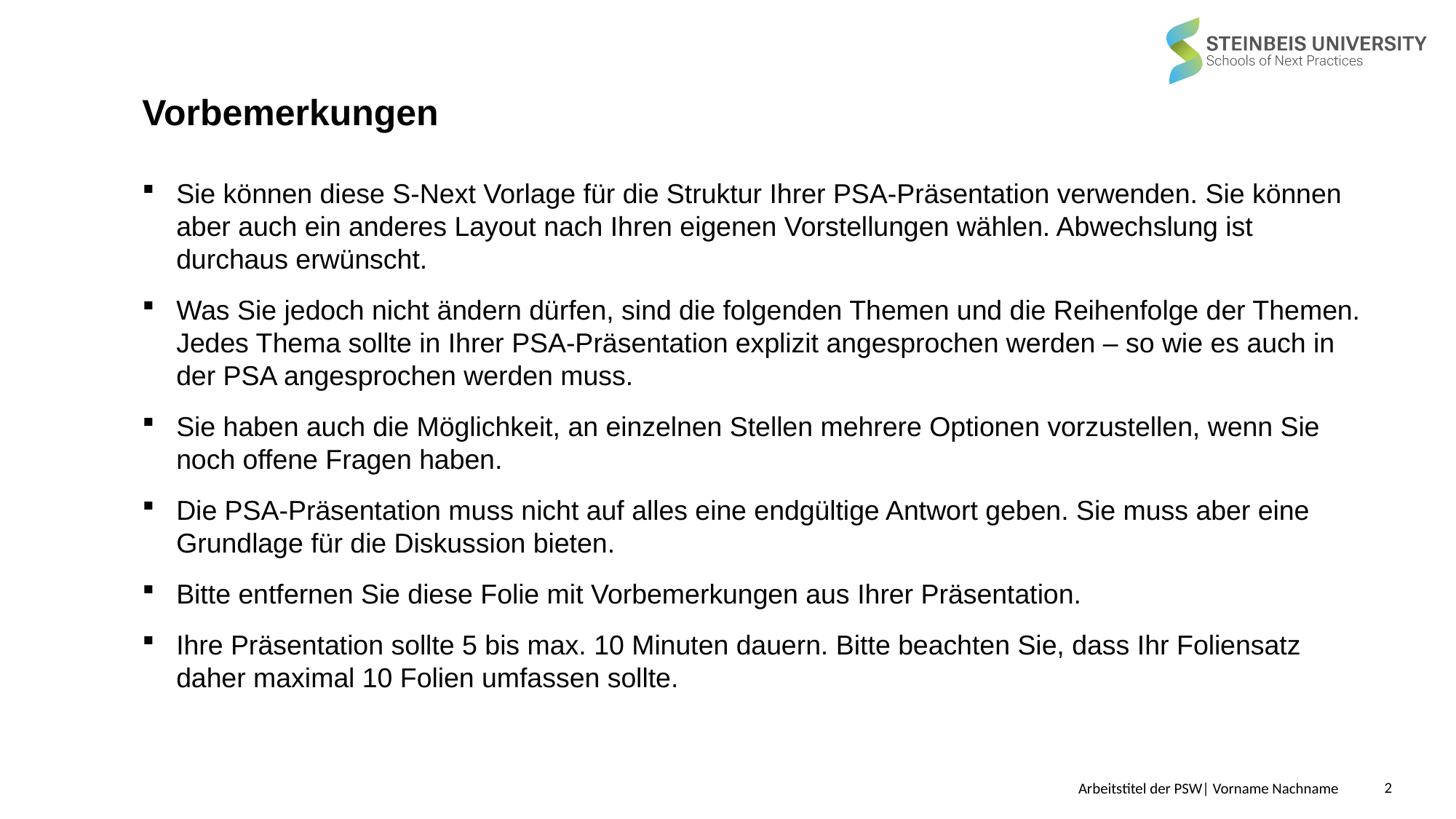

Vorbemerkungen
Sie können diese S-Next Vorlage für die Struktur Ihrer PSA-Präsentation verwenden. Sie können aber auch ein anderes Layout nach Ihren eigenen Vorstellungen wählen. Abwechslung ist durchaus erwünscht.
Was Sie jedoch nicht ändern dürfen, sind die folgenden Themen und die Reihenfolge der Themen. Jedes Thema sollte in Ihrer PSA-Präsentation explizit angesprochen werden – so wie es auch in der PSA angesprochen werden muss.
Sie haben auch die Möglichkeit, an einzelnen Stellen mehrere Optionen vorzustellen, wenn Sie noch offene Fragen haben.
Die PSA-Präsentation muss nicht auf alles eine endgültige Antwort geben. Sie muss aber eine Grundlage für die Diskussion bieten.
Bitte entfernen Sie diese Folie mit Vorbemerkungen aus Ihrer Präsentation.
Ihre Präsentation sollte 5 bis max. 10 Minuten dauern. Bitte beachten Sie, dass Ihr Foliensatz daher maximal 10 Folien umfassen sollte.